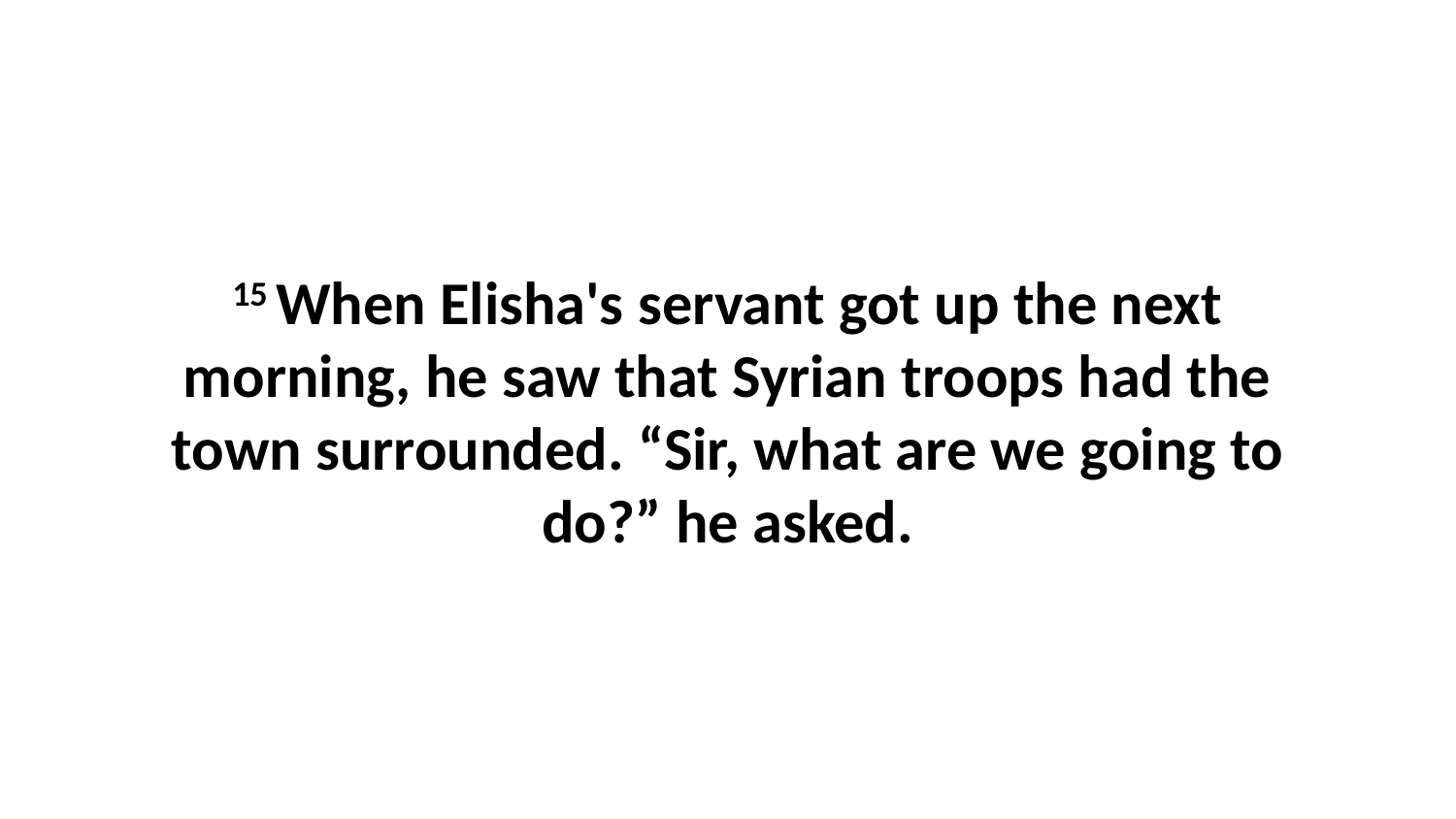

15 When Elisha's servant got up the next morning, he saw that Syrian troops had the town surrounded. “Sir, what are we going to do?” he asked.